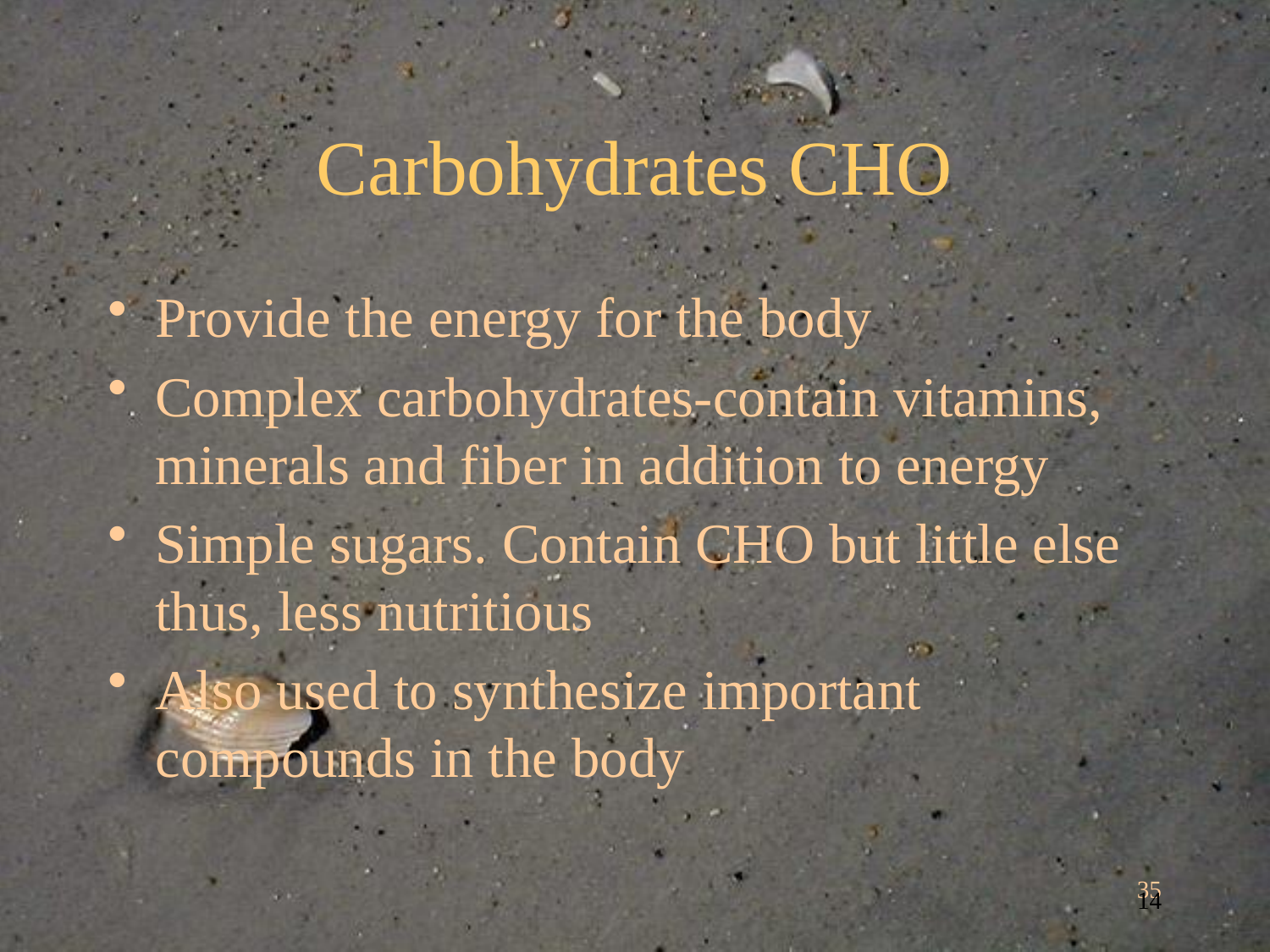

# Carbohydrates CHO
Provide the energy for the body
Complex carbohydrates-contain vitamins, minerals and fiber in addition to energy
Simple sugars. Contain CHO but little else thus, less nutritious
Also used to synthesize important compounds in the body

35
14